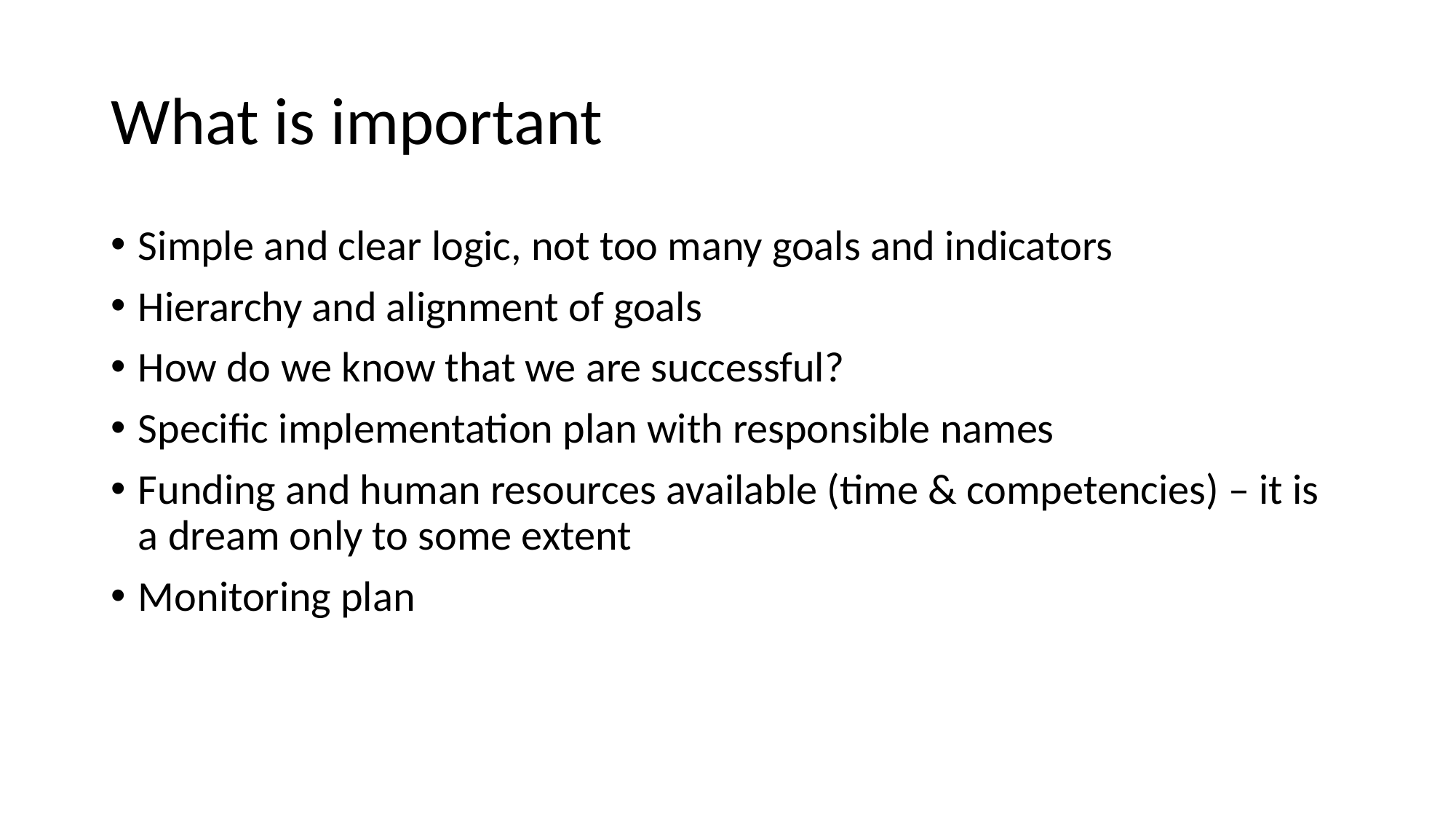

# What is important
Simple and clear logic, not too many goals and indicators
Hierarchy and alignment of goals
How do we know that we are successful?
Specific implementation plan with responsible names
Funding and human resources available (time & competencies) – it is a dream only to some extent
Monitoring plan